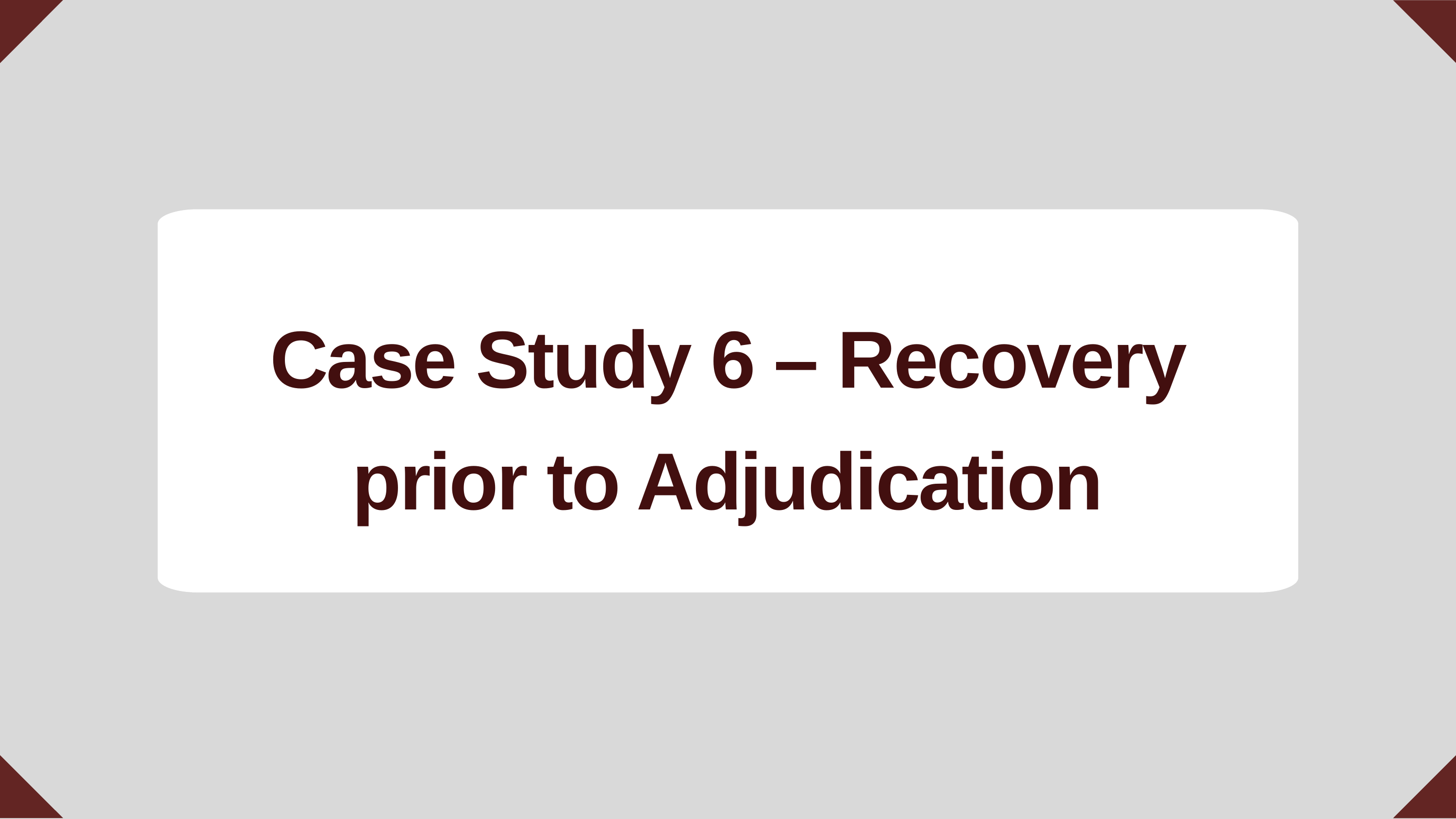

Case Study 6 – Recovery prior to Adjudication